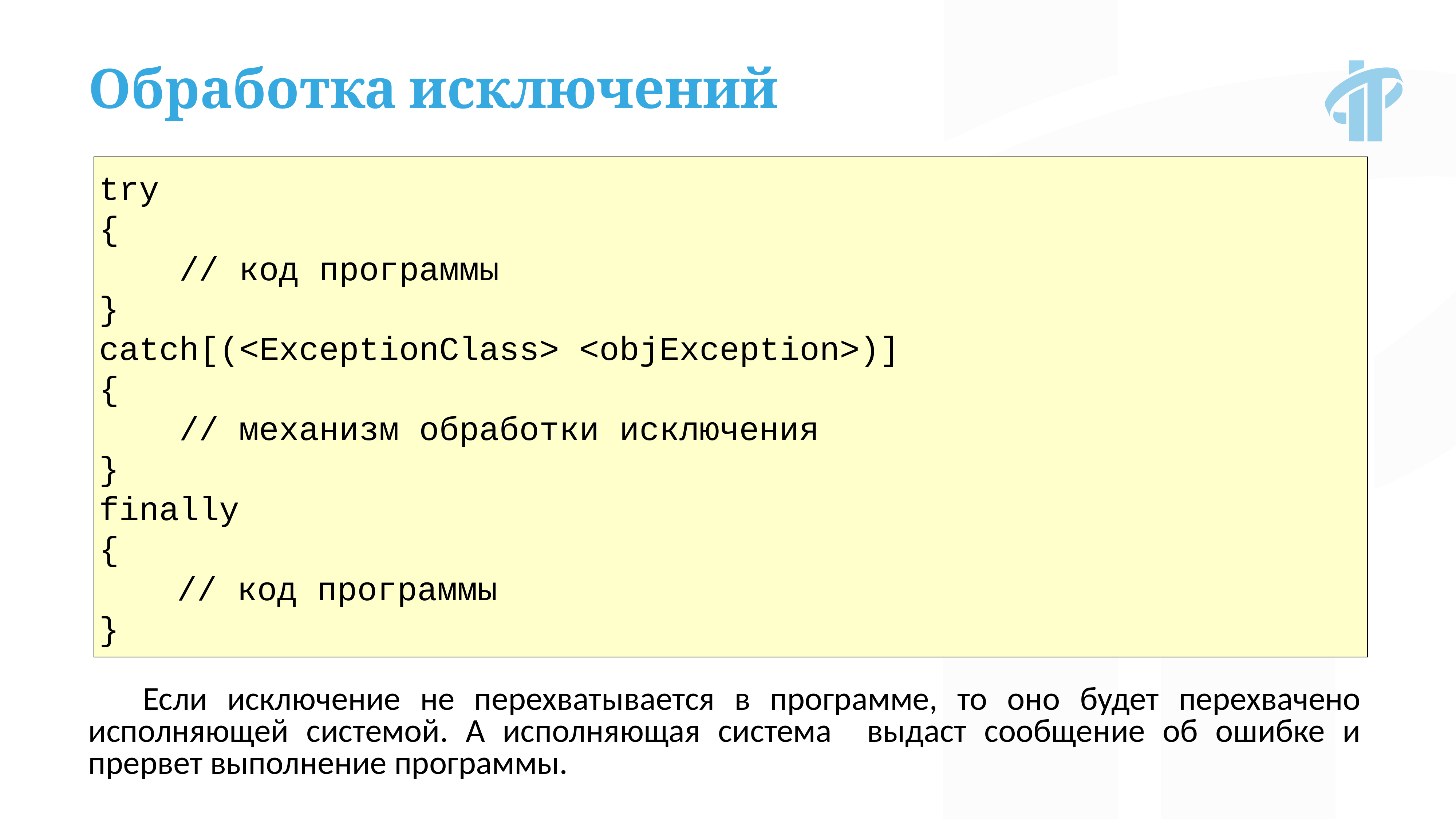

Обработка исключений

try
{
    // код программы
}
catch[(<ExceptionClass> <objException>)]
{
    // механизм обработки исключения
}
finally
{
	 // код программы
}

Если исключение не перехватывается в программе, то оно будет перехвачено исполняющей системой. А исполняющая система  выдаст сообщение об ошибке и прервет выполнение программы.